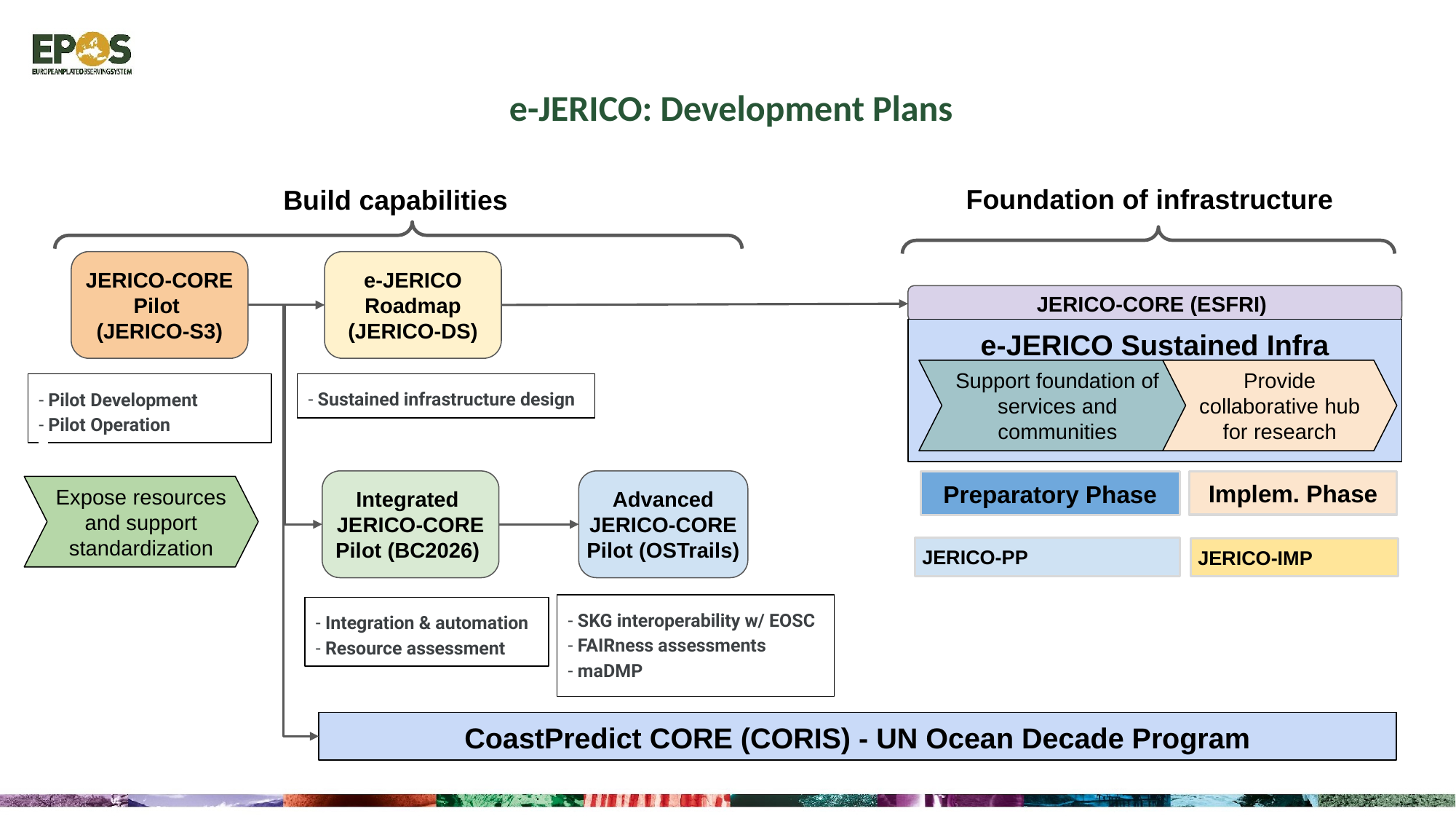

e-JERICO: Development Plans
Foundation of infrastructure
Build capabilities
JERICO-CORE Pilot
(JERICO-S3)
e-JERICO Roadmap
(JERICO-DS)
JERICO-CORE (ESFRI)
e-JERICO Sustained Infra
Support foundation of services and communities
Provide collaborative hub for research
- Pilot Development
- Pilot Operation

- Sustained infrastructure design
Integrated
JERICO-CORE Pilot (BC2026)
Advanced
JERICO-CORE Pilot (OSTrails)
Implem. Phase
Preparatory Phase
Expose resources and support standardization
JERICO-PP
JERICO-IMP
- SKG interoperability w/ EOSC
- FAIRness assessments
- maDMP
- Integration & automation
- Resource assessment
CoastPredict CORE (CORIS) - UN Ocean Decade Program